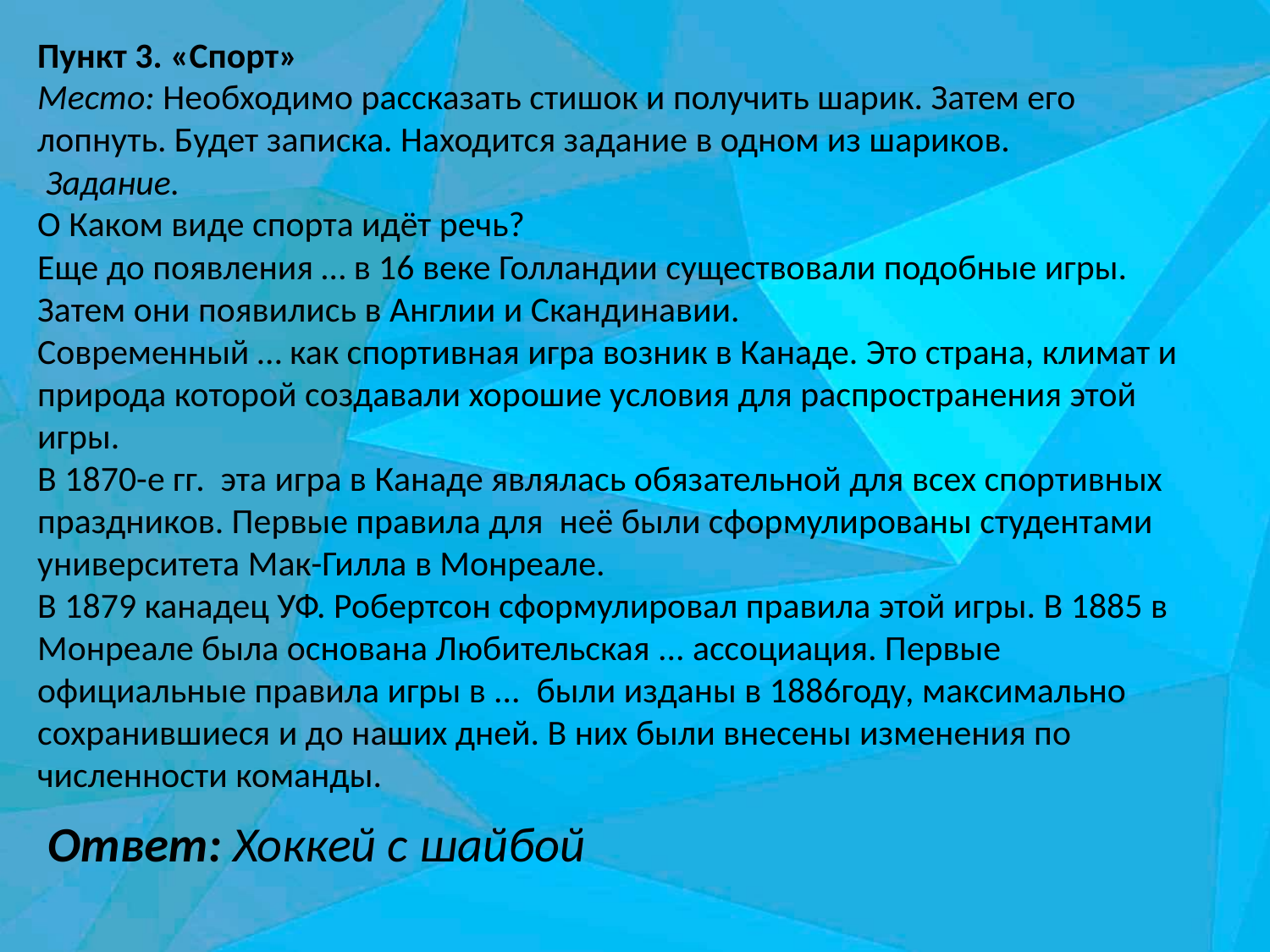

Пункт 3. «Спорт»
Место: Необходимо рассказать стишок и получить шарик. Затем его лопнуть. Будет записка. Находится задание в одном из шариков.
 Задание.
О Каком виде спорта идёт речь?
Еще до появления … в 16 веке Голландии существовали подобные игры. Затем они появились в Англии и Скандинавии.
Современный … как спортивная игра возник в Канаде. Это страна, климат и природа которой создавали хорошие условия для распространения этой игры.
В 1870-е гг.  эта игра в Канаде являлась обязательной для всех спортивных праздников. Первые правила для  неё были сформулированы студентами университета Мак-Гилла в Монреале.
В 1879 канадец УФ. Робертсон сформулировал правила этой игры. В 1885 в Монреале была основана Любительская ... ассоциация. Первые официальные правила игры в ...  были изданы в 1886году, максимально сохранившиеся и до наших дней. В них были внесены изменения по численности команды.

Ответ: Хоккей с шайбой